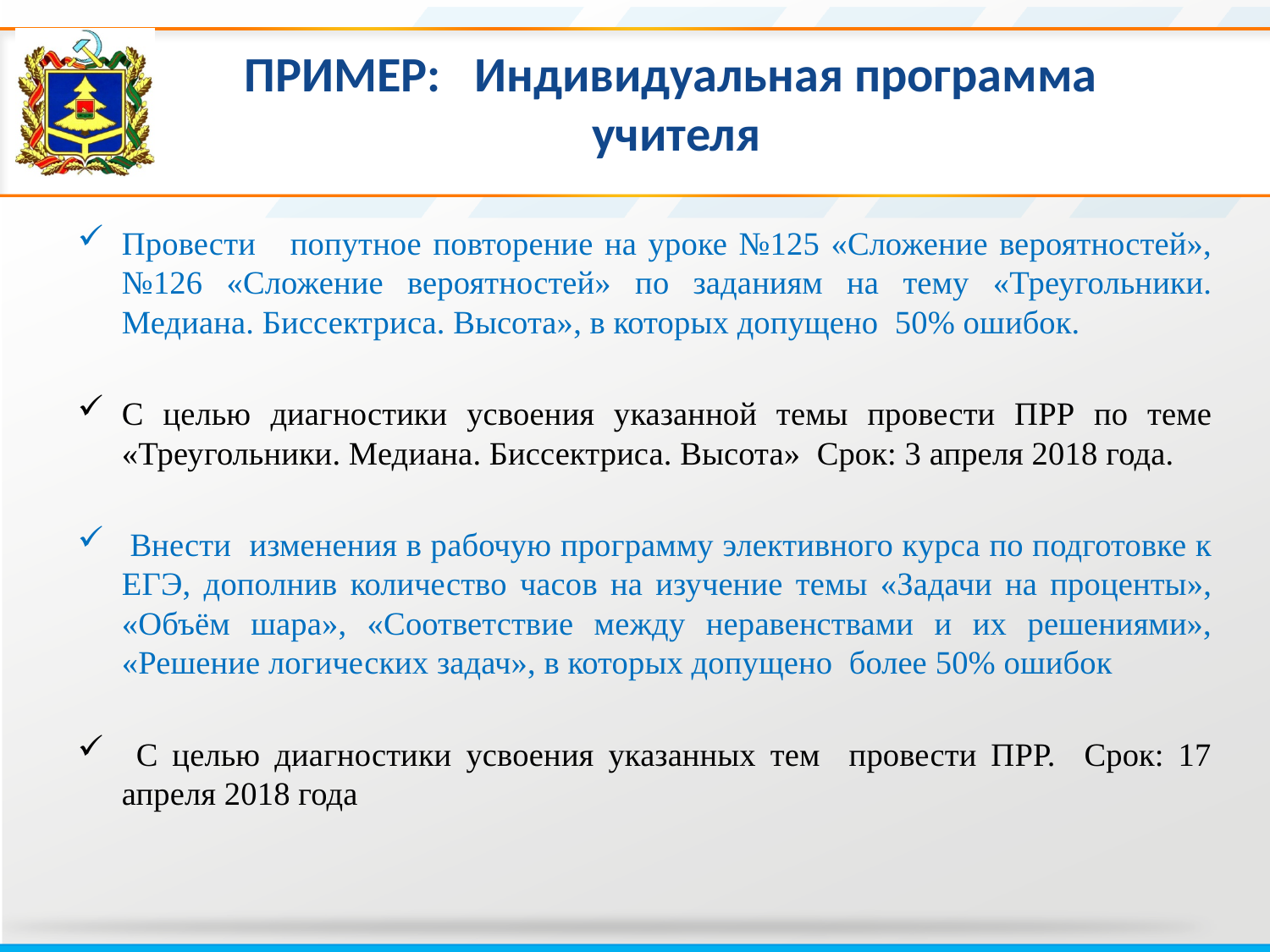

# ПРИМЕР:   Индивидуальная программа учителя
Провести   попутное повторение на уроке №125 «Сложение вероятностей», №126 «Сложение вероятностей» по заданиям на тему «Треугольники. Медиана. Биссектриса. Высота», в которых допущено  50% ошибок.

С целью диагностики усвоения указанной темы провести ПРР по теме «Треугольники. Медиана. Биссектриса. Высота»  Срок: 3 апреля 2018 года.

 Внести  изменения в рабочую программу элективного курса по подготовке к ЕГЭ, дополнив количество часов на изучение темы «Задачи на проценты», «Объём шара», «Соответствие между неравенствами и их решениями», «Решение логических задач», в которых допущено  более 50% ошибок

 С целью диагностики усвоения указанных тем  провести ПРР.  Срок: 17 апреля 2018 года